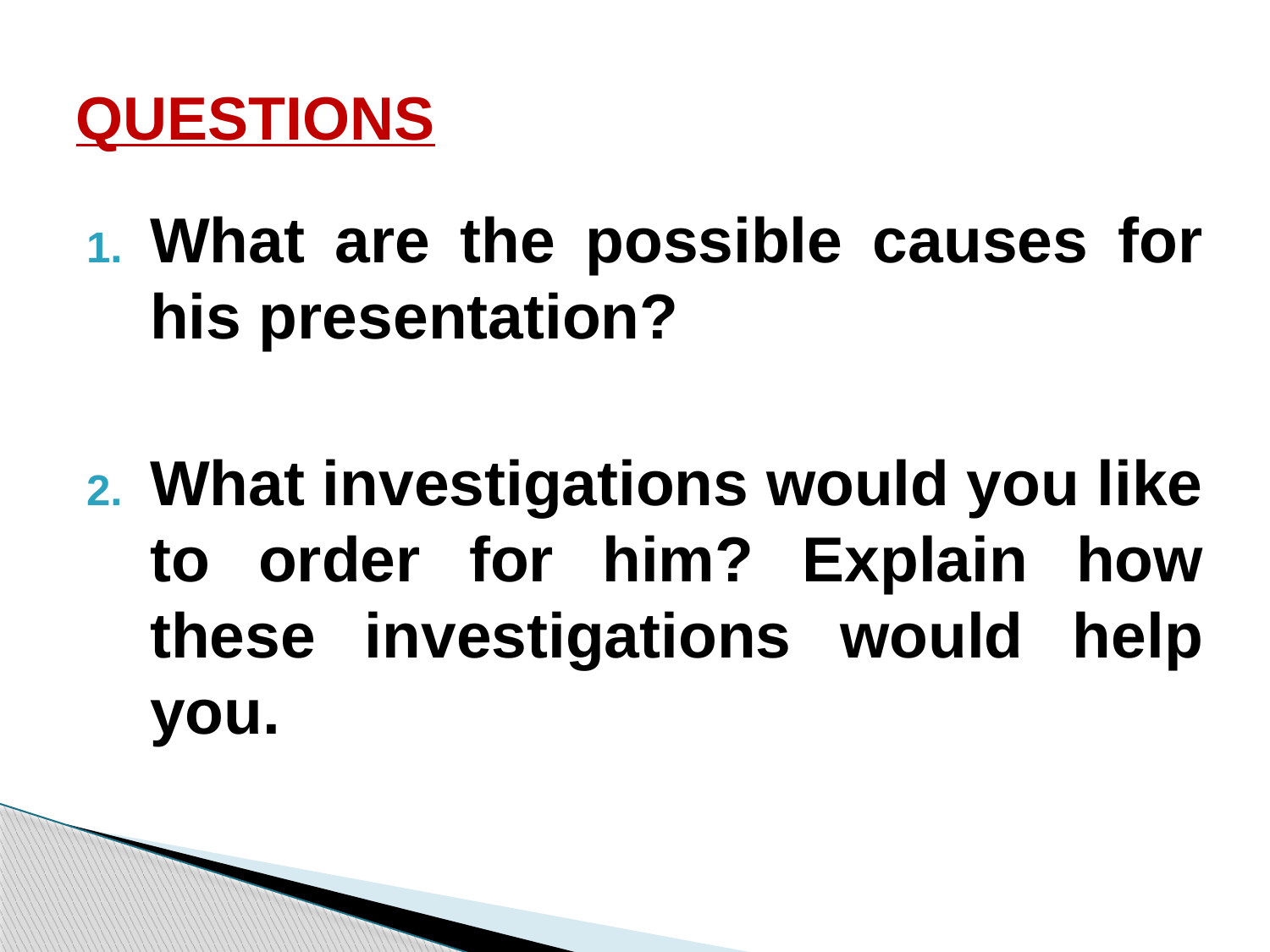

# QUESTIONS
What are the possible causes for his presentation?

What investigations would you like to order for him? Explain how these investigations would help you.